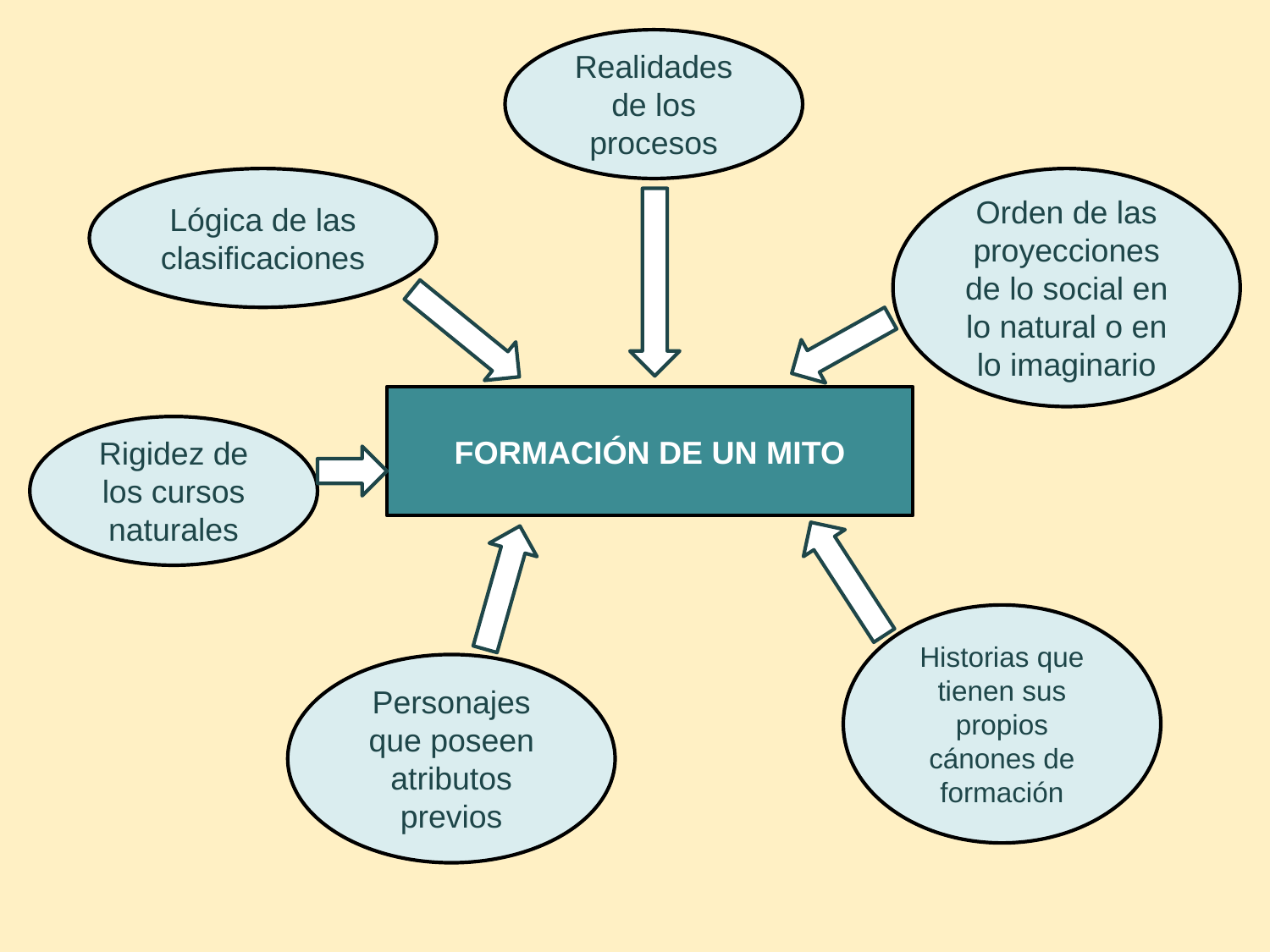

Realidades de los procesos
Lógica de las clasificaciones
Orden de las proyecciones de lo social en lo natural o en lo imaginario

FORMACIÓN DE UN MITO
Rigidez de los cursos naturales

Historias que tienen sus propios cánones de formación
Personajes que poseen atributos previos